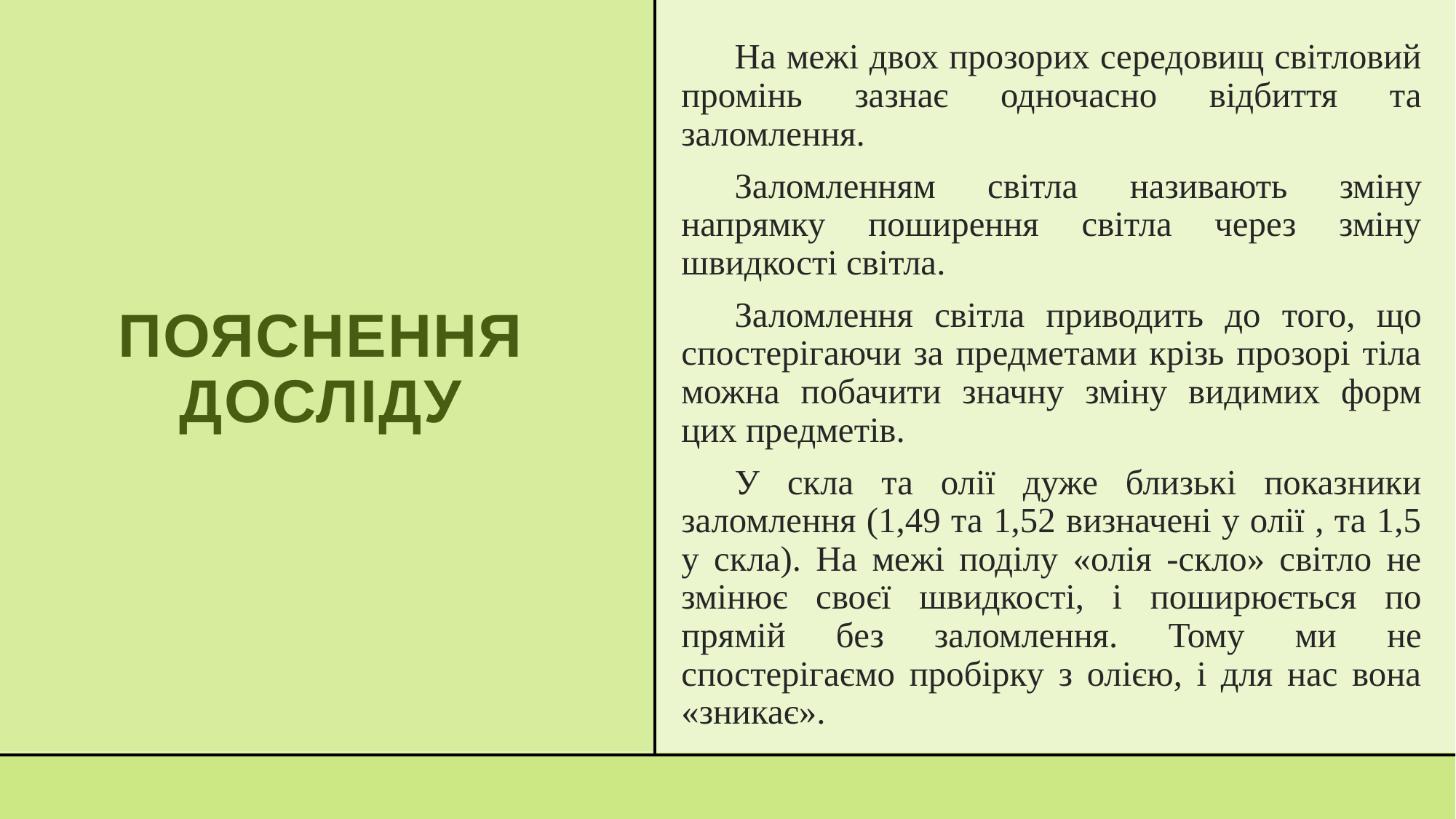

На межі двох прозорих середовищ світловий промінь зазнає одночасно відбиття та заломлення.
Заломленням світла називають зміну напрямку поширення світла через зміну швидкості світла.
Заломлення світла приводить до того, що спостерігаючи за предметами крізь прозорі тіла можна побачити значну зміну видимих форм цих предметів.
У скла та олії дуже близькі показники заломлення (1,49 та 1,52 визначені у олії , та 1,5 у скла). На межі поділу «олія -скло» світло не змінює своєї швидкості, і поширюється по прямій без заломлення. Тому ми не спостерігаємо пробірку з олією, і для нас вона «зникає».
# Пояснення досліду